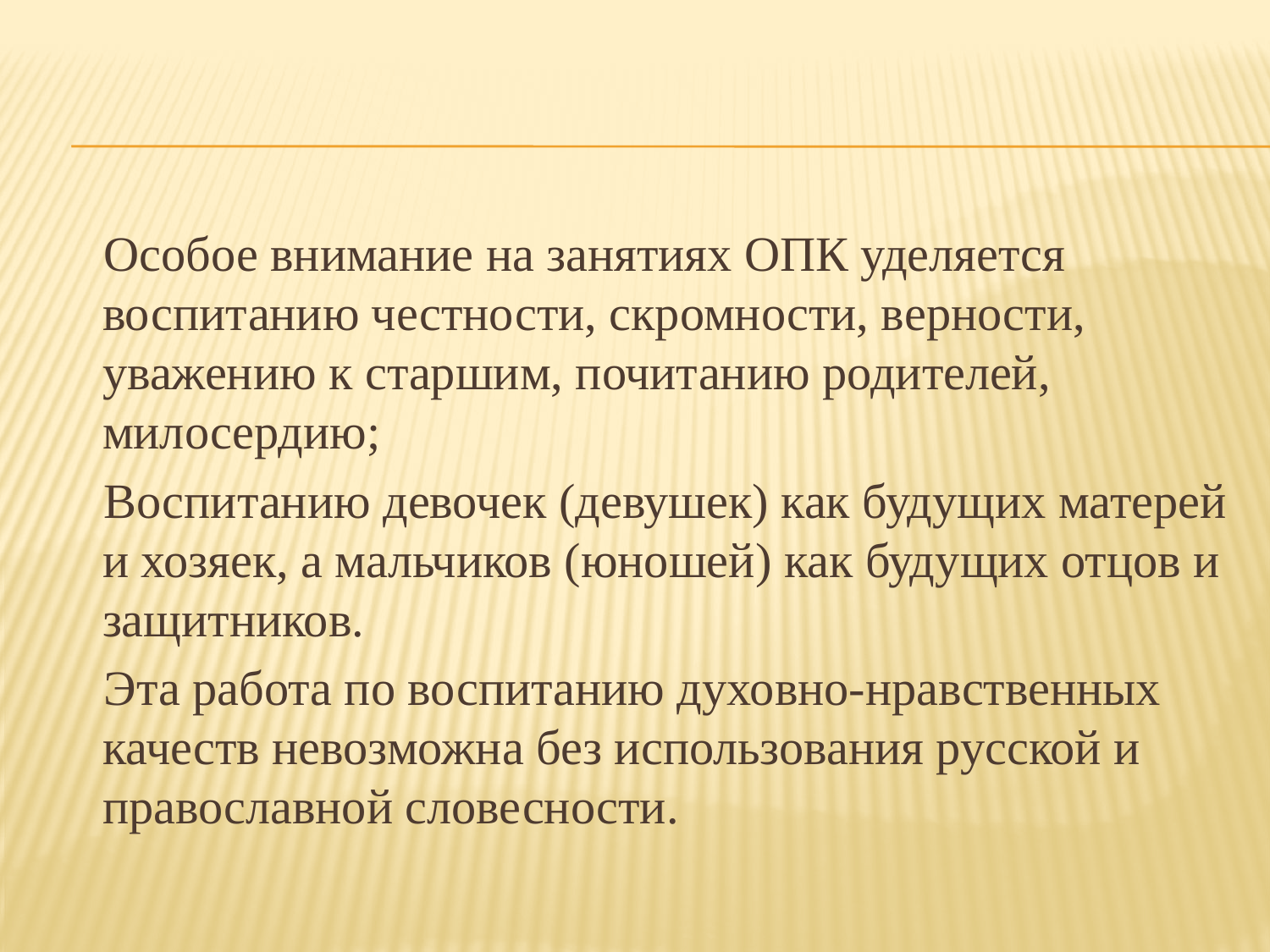

#
    Особое внимание на занятиях ОПК уделяется воспитанию честности, скромности, верности, уважению к старшим, почитанию родителей, милосердию;
    Воспитанию девочек (девушек) как будущих матерей и хозяек, а мальчиков (юношей) как будущих отцов и защитников.
    Эта работа по воспитанию духовно-нравственных качеств невозможна без использования русской и православной словесности.